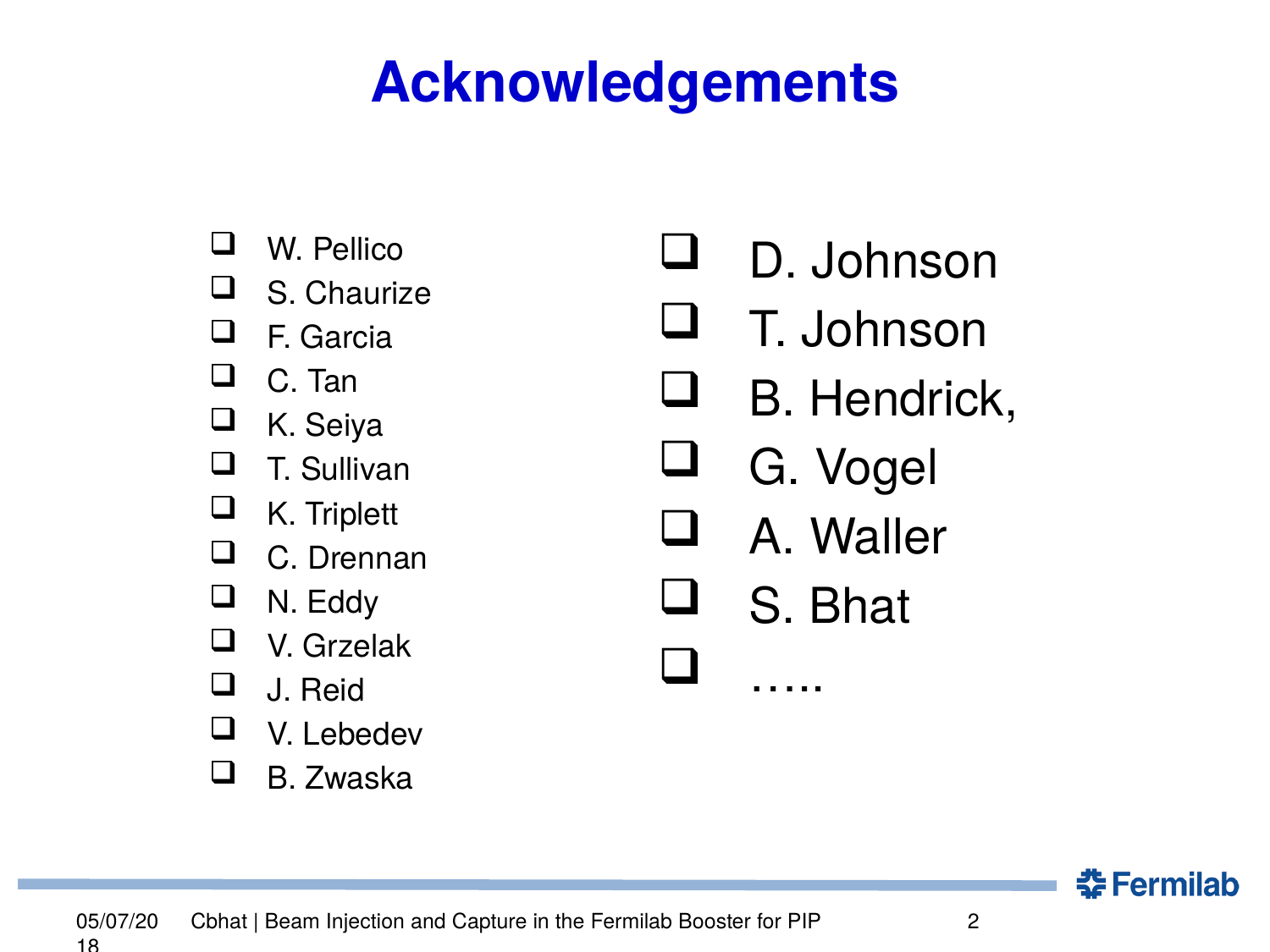

# Acknowledgements
W. Pellico
S. Chaurize
F. Garcia
C. Tan
K. Seiya
T. Sullivan
K. Triplett
C. Drennan
N. Eddy
V. Grzelak
J. Reid
V. Lebedev
B. Zwaska

D. Johnson
T. Johnson
B. Hendrick,
G. Vogel
A. Waller
S. Bhat
…..

05/07/2018
Cbhat | Beam Injection and Capture in the Fermilab Booster for PIP
2